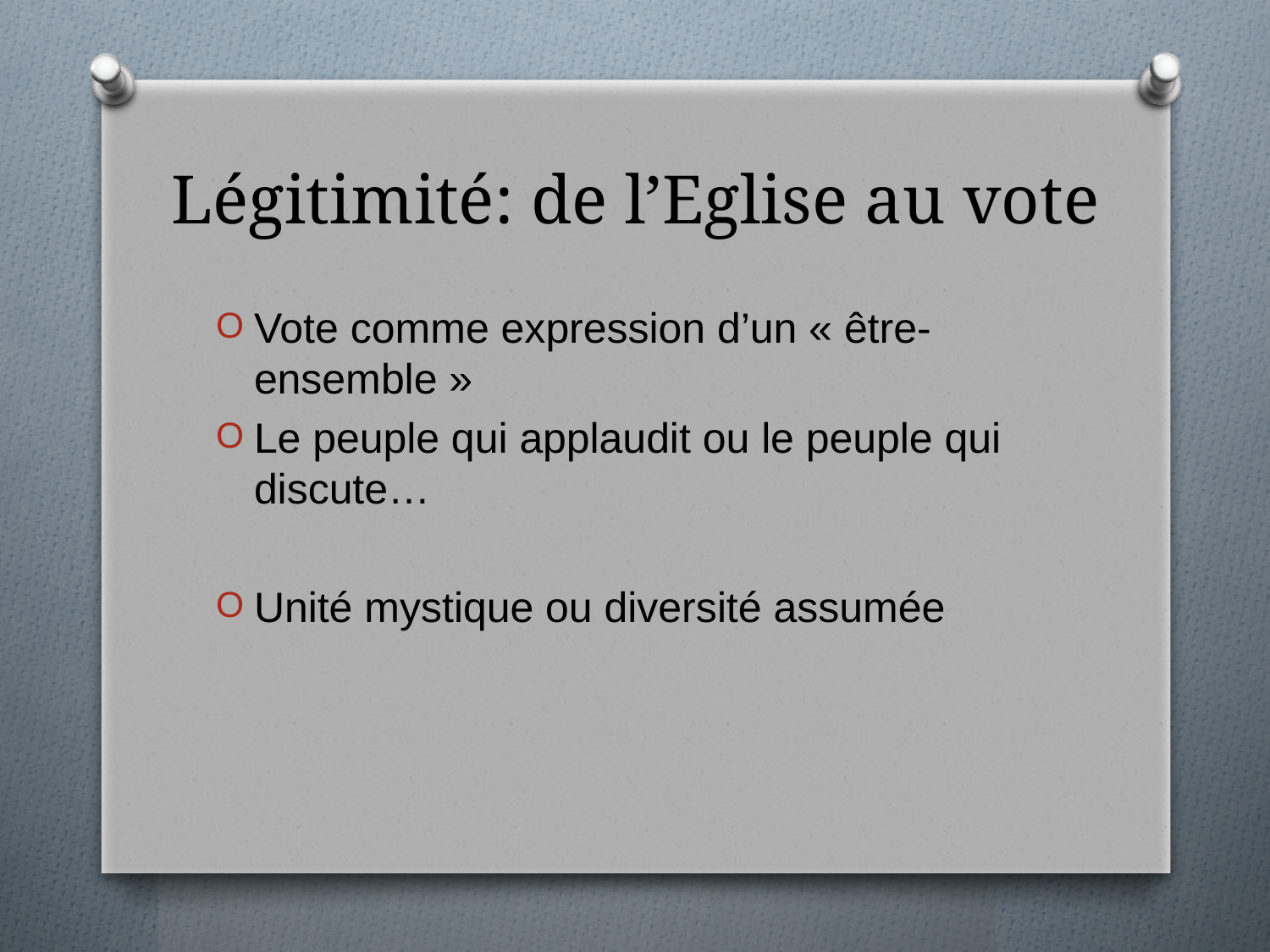

# Légitimité: de l’Eglise au vote
Vote comme expression d’un « être-ensemble »
Le peuple qui applaudit ou le peuple qui discute…

Unité mystique ou diversité assumée